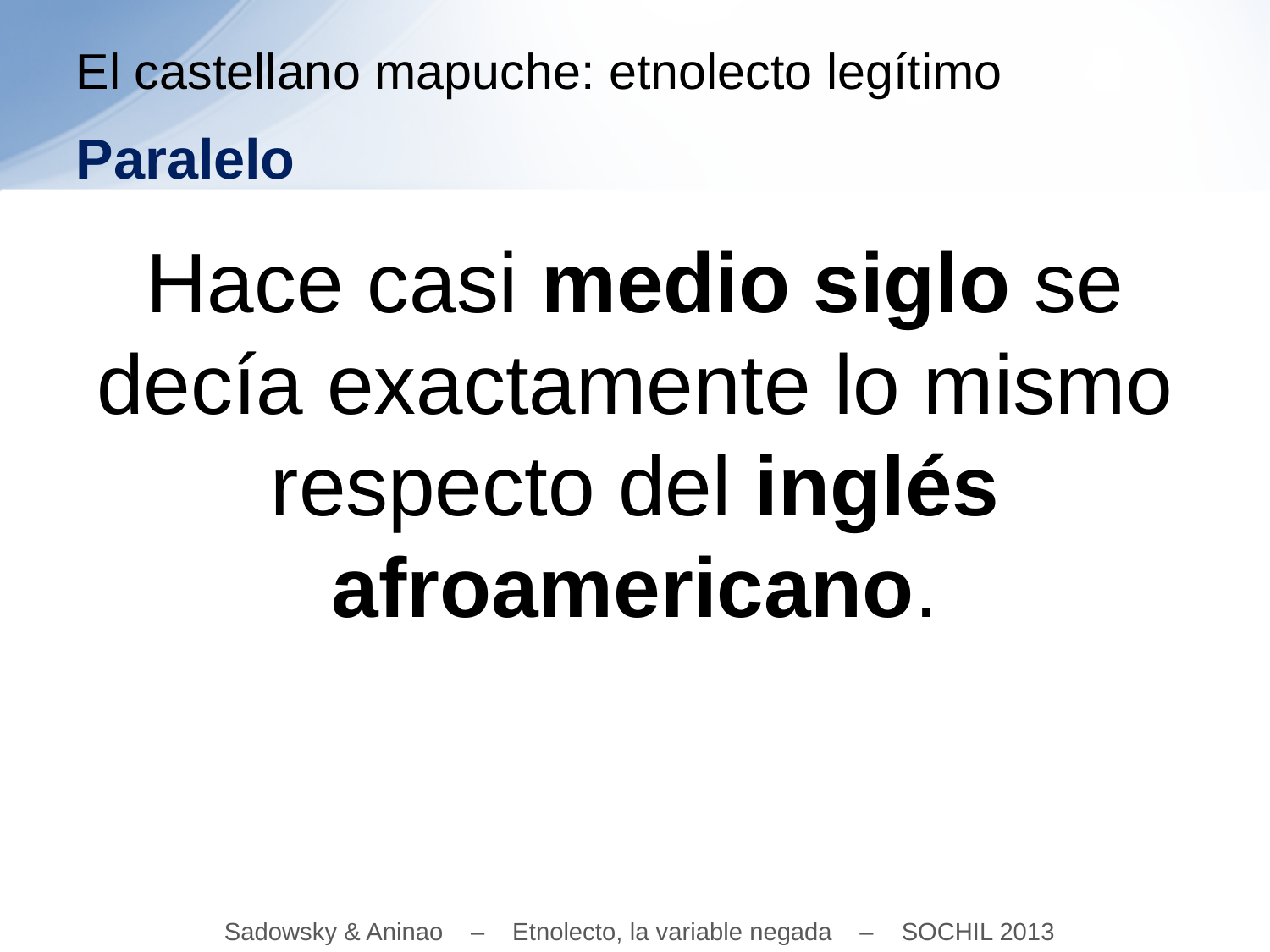

# El castellano mapuche: etnolecto legítimo
Paralelo
Hace casi medio siglo se decía exactamente lo mismo respecto del inglés afroamericano.
Sadowsky & Aninao    –    Etnolecto, la variable negada    –    SOCHIL 2013